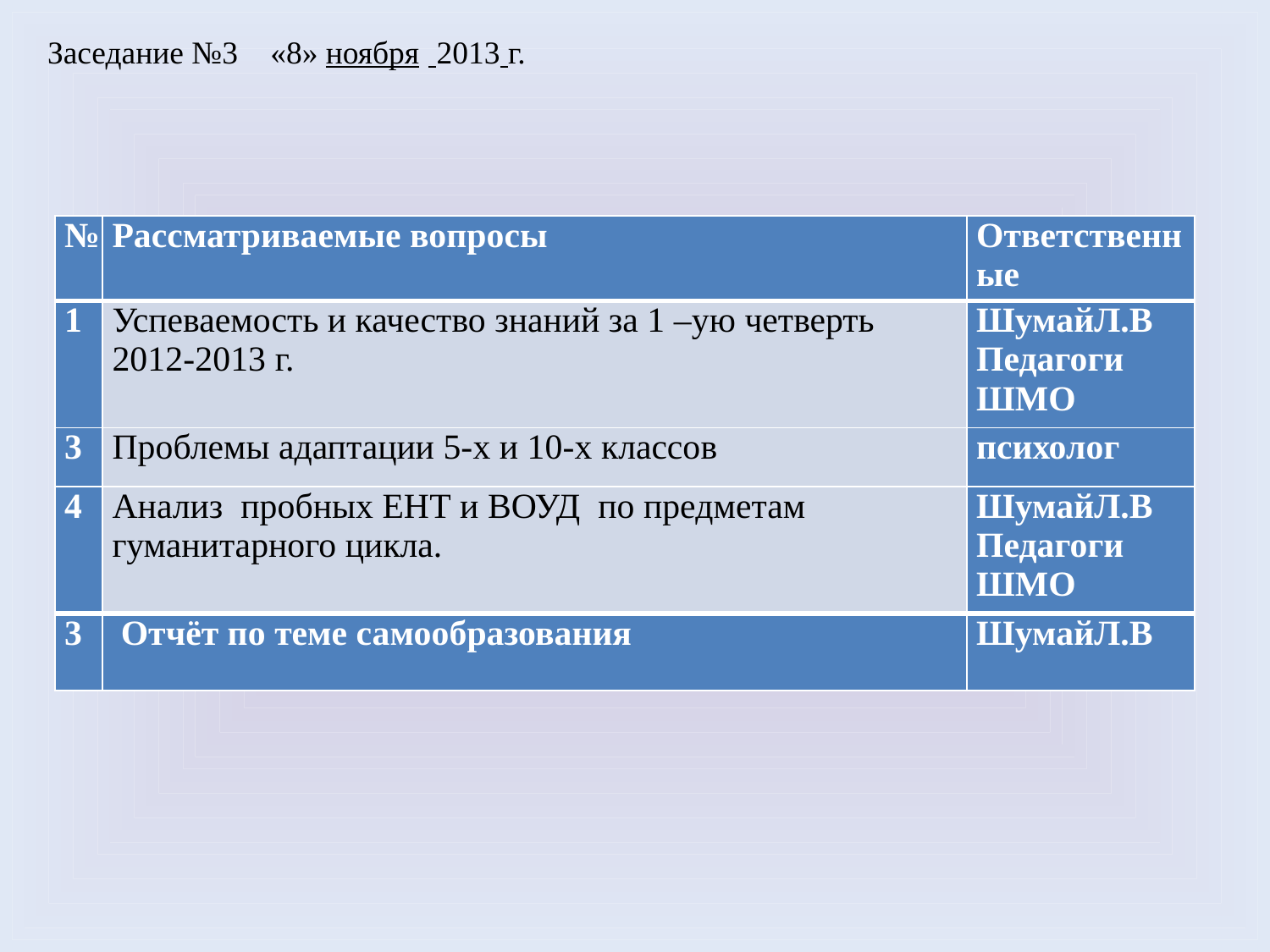

Заседание №3    «8» ноября	 2013 г.

| № | Рассматриваемые вопросы | Ответственные |
| --- | --- | --- |
| 1 | Успеваемость и качество знаний за 1 –ую четверть 2012-2013 г. | ШумайЛ.В Педагоги ШМО |
| 3 | Проблемы адаптации 5-х и 10-х классов | психолог |
| 4 | Анализ пробных ЕНТ и ВОУД по предметам гуманитарного цикла. | ШумайЛ.В Педагоги ШМО |
| 3 | Отчёт по теме самообразования | ШумайЛ.В |